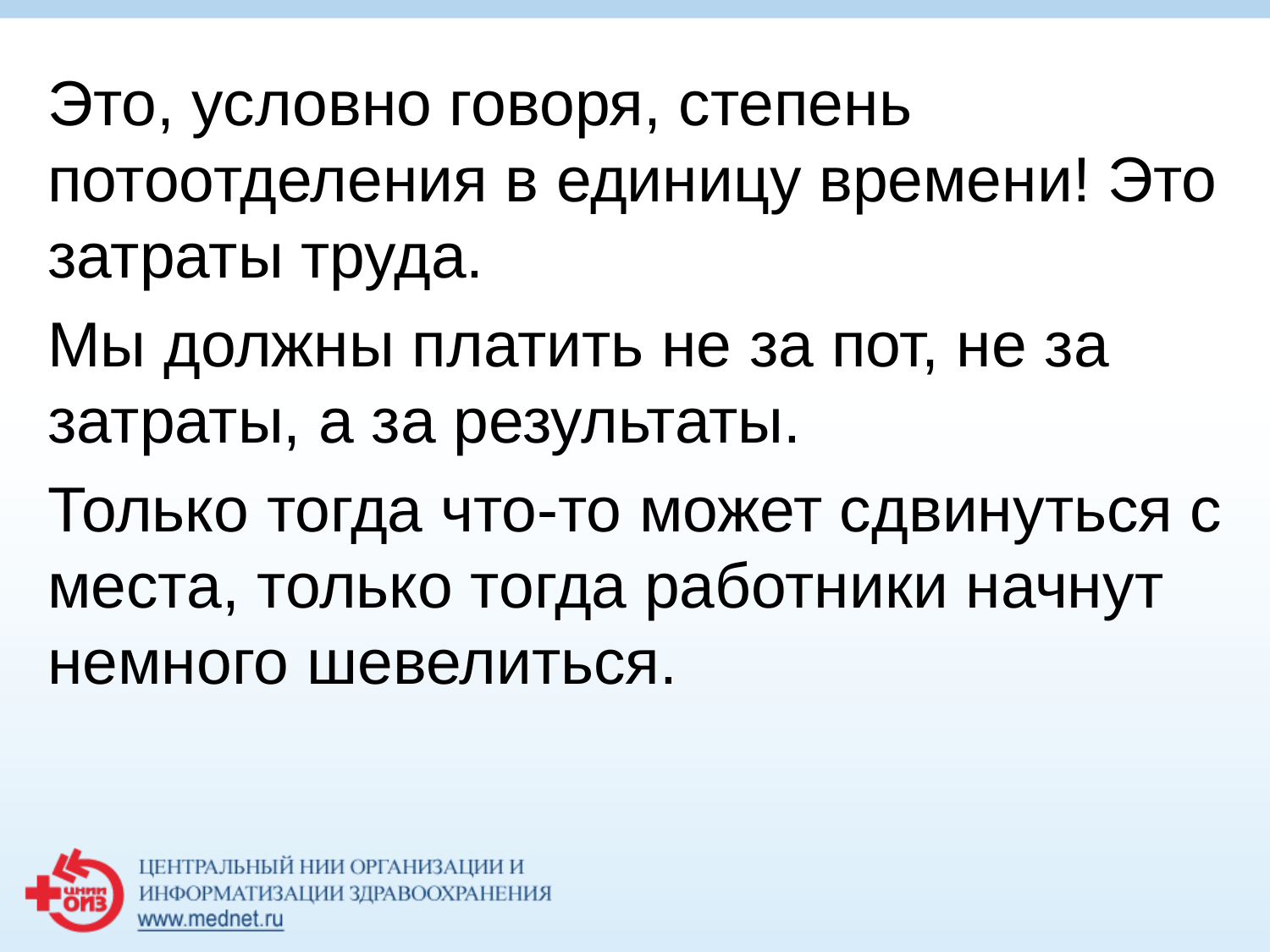

Это, условно говоря, степень потоотделения в единицу времени! Это затраты труда.
Мы должны платить не за пот, не за затраты, а за результаты.
Только тогда что-то может сдвинуться с места, только тогда работники начнут немного шевелиться.